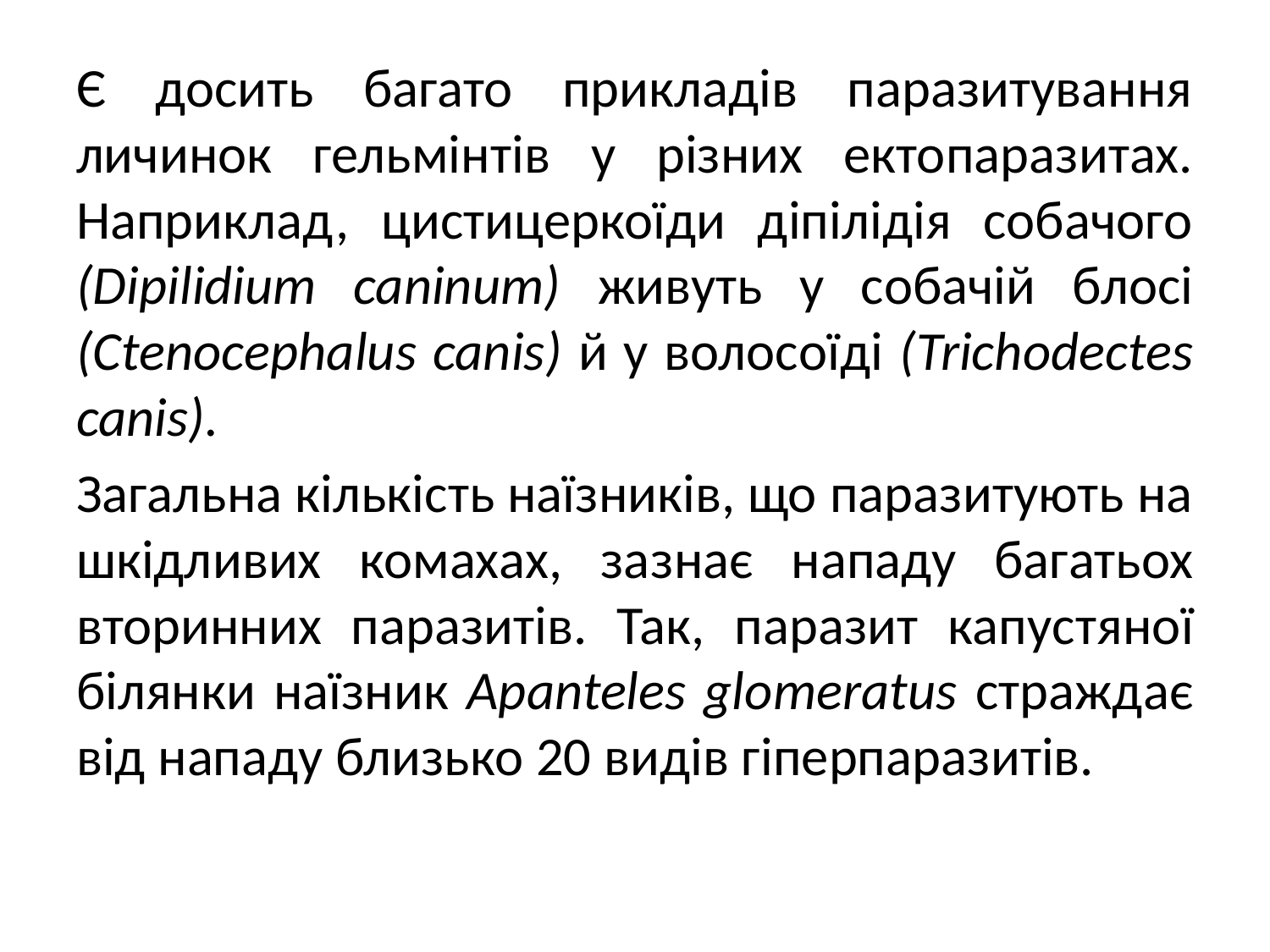

Є досить багато прикладів паразитування личинок гельмін­тів у різних ектопаразитах. Наприклад, цистицеркоїди діпілідія собачого (Dipilidium caninum) живуть у собачій блосі (Ctenocephalus canis) й у волосоїді (Trichodectes canis).
Загальна кількість наїзників, що паразитують на шкідливих комахах, за­знає нападу багатьох вторинних паразитів. Так, паразит капус­тяної білянки наїзник Apanteles glomeratus страждає від нападу близько 20 видів гіперпаразитів.